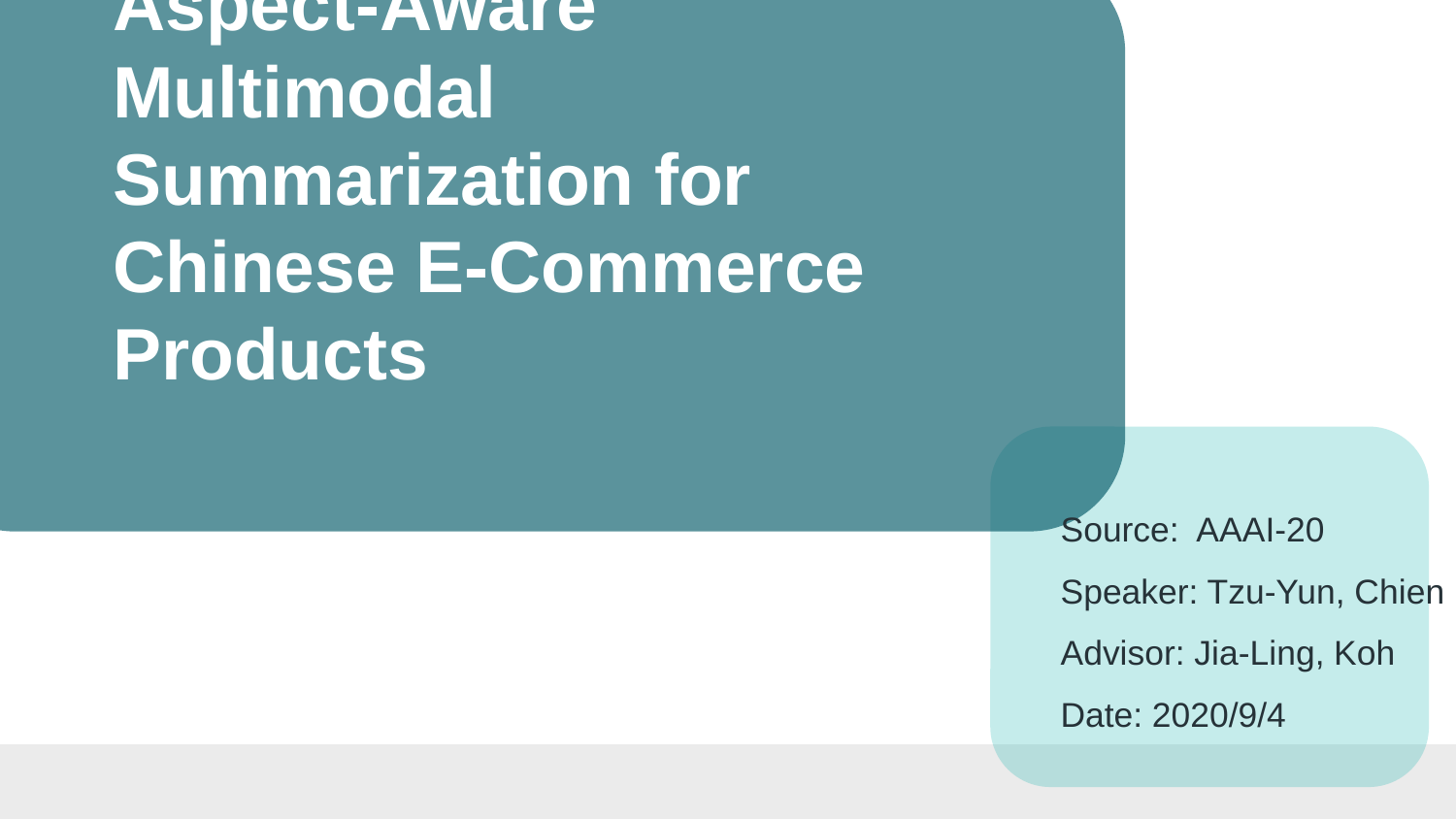

# Aspect-Aware Multimodal Summarization for Chinese E-Commerce Products

Source:  AAAI-20
Speaker: Tzu-Yun, Chien
Advisor: Jia-Ling, Koh
Date: 2020/9/4